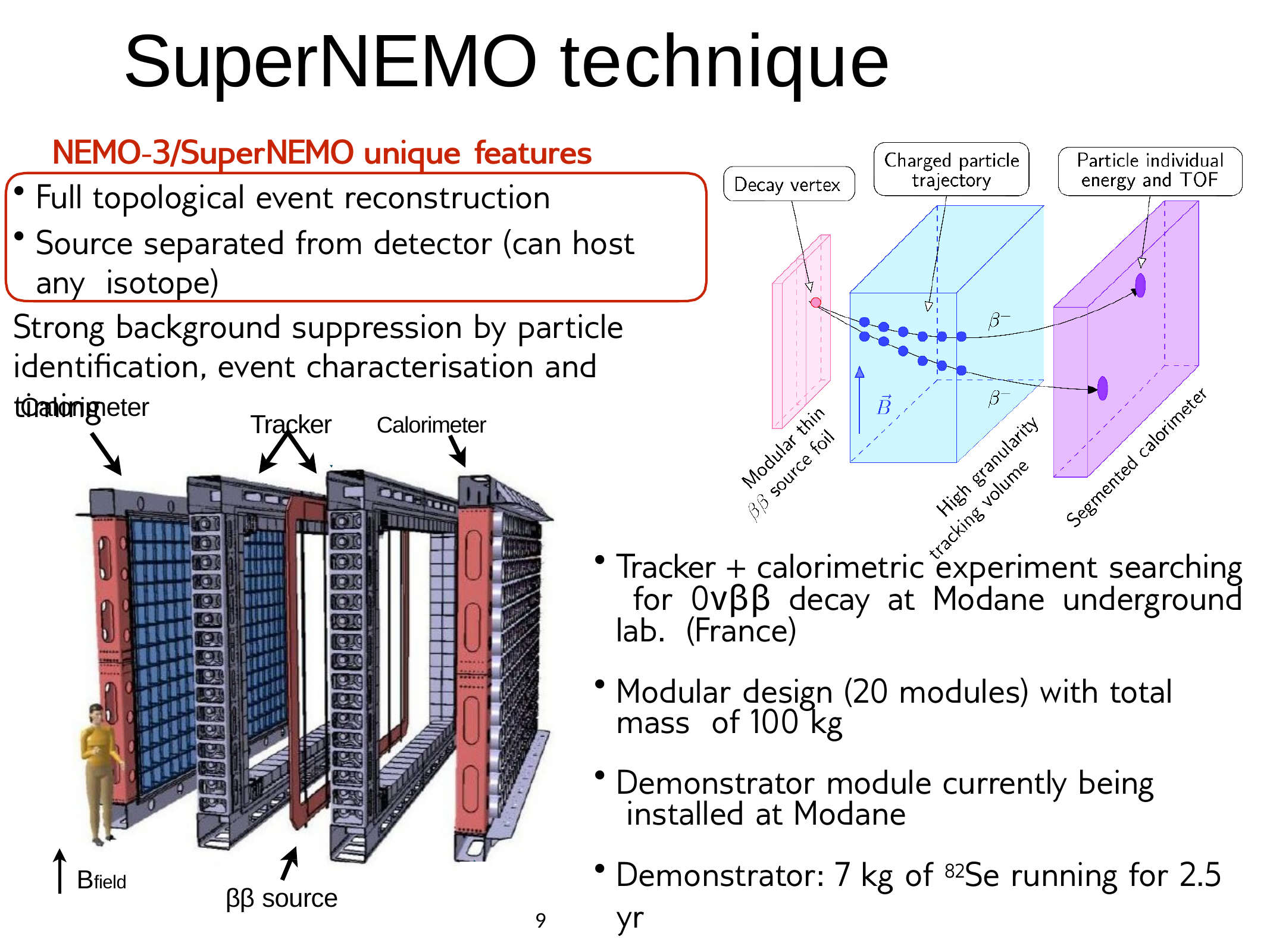

# SuperNEMO technique
NEMO-3/SuperNEMO unique features
Full topological event reconstruction
Source separated from detector (can host any  isotope)
Strong background suppression by particle  identification, event characterisation and timing

Calorimeter
Tracker	Calorimeter

Tracker + calorimetric experiment searching  for 0νββ decay at Modane underground lab.  (France)
Modular design (20 modules) with total mass  of 100 kg
Demonstrator module currently being  installed at Modane

Demonstrator: 7 kg of 82Se running for 2.5 yr

Bfield

ββ source
9